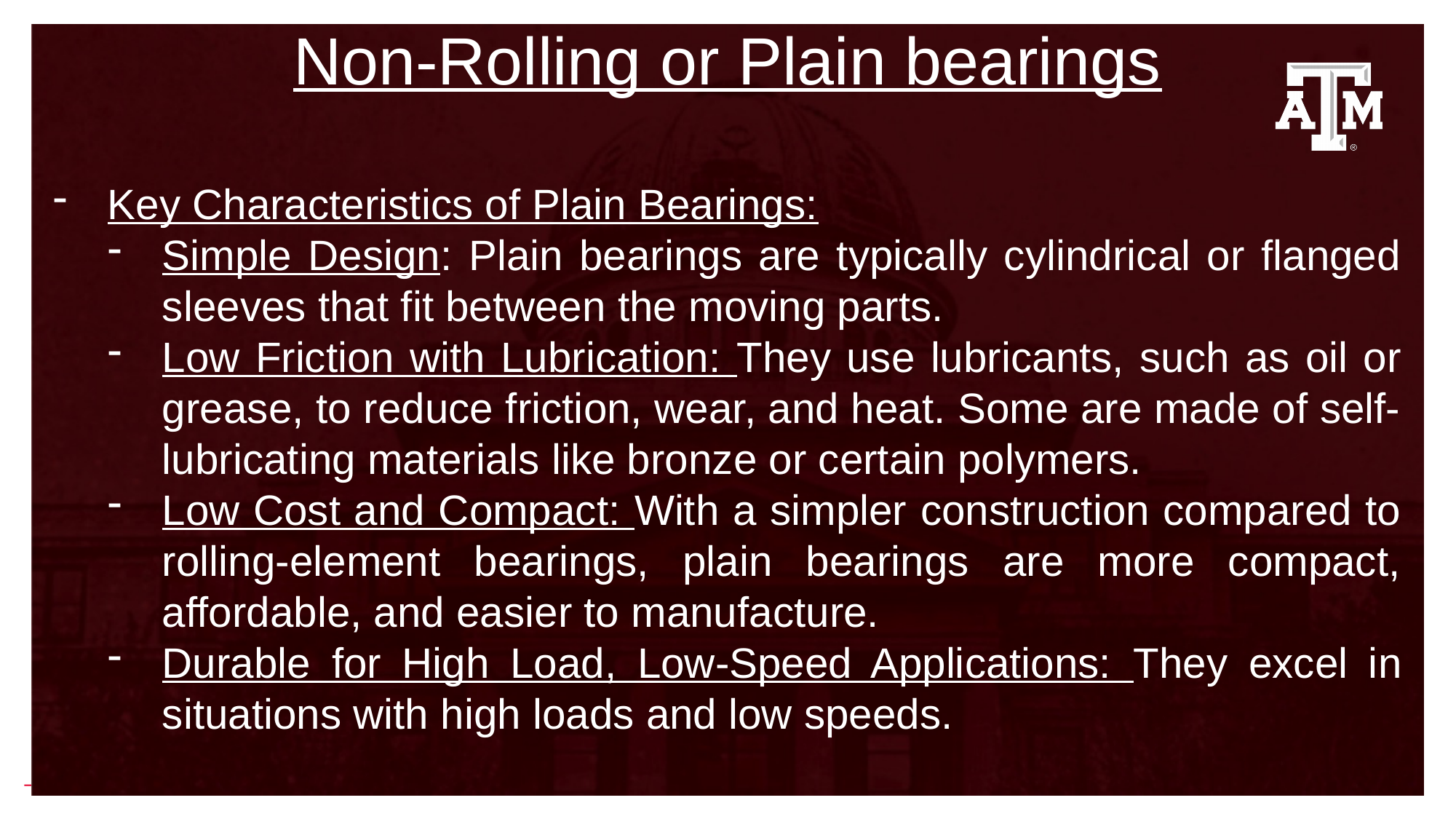

Non-Rolling or Plain bearings
Key Characteristics of Plain Bearings:
Simple Design: Plain bearings are typically cylindrical or flanged sleeves that fit between the moving parts.
Low Friction with Lubrication: They use lubricants, such as oil or grease, to reduce friction, wear, and heat. Some are made of self-lubricating materials like bronze or certain polymers.
Low Cost and Compact: With a simpler construction compared to rolling-element bearings, plain bearings are more compact, affordable, and easier to manufacture.
Durable for High Load, Low-Speed Applications: They excel in situations with high loads and low speeds.